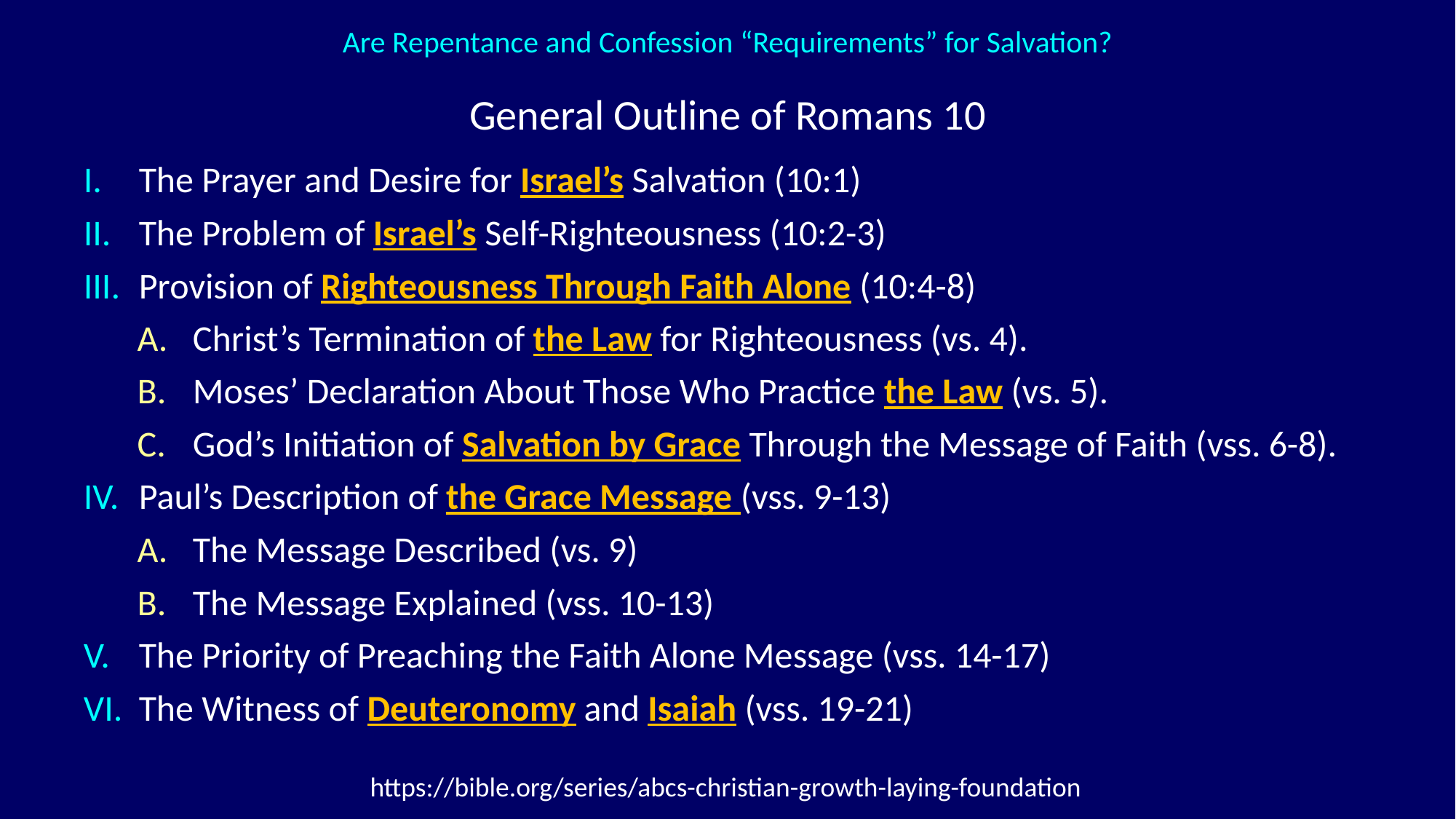

Are Repentance and Confession “Requirements” for Salvation?
General Outline of Romans 10
The Prayer and Desire for Israel’s Salvation (10:1)
The Problem of Israel’s Self-Righteousness (10:2-3)
Provision of Righteousness Through Faith Alone (10:4-8)
Christ’s Termination of the Law for Righteousness (vs. 4).
Moses’ Declaration About Those Who Practice the Law (vs. 5).
God’s Initiation of Salvation by Grace Through the Message of Faith (vss. 6-8).
Paul’s Description of the Grace Message (vss. 9-13)
The Message Described (vs. 9)
The Message Explained (vss. 10-13)
The Priority of Preaching the Faith Alone Message (vss. 14-17)
The Witness of Deuteronomy and Isaiah (vss. 19-21)
https://bible.org/series/abcs-christian-growth-laying-foundation